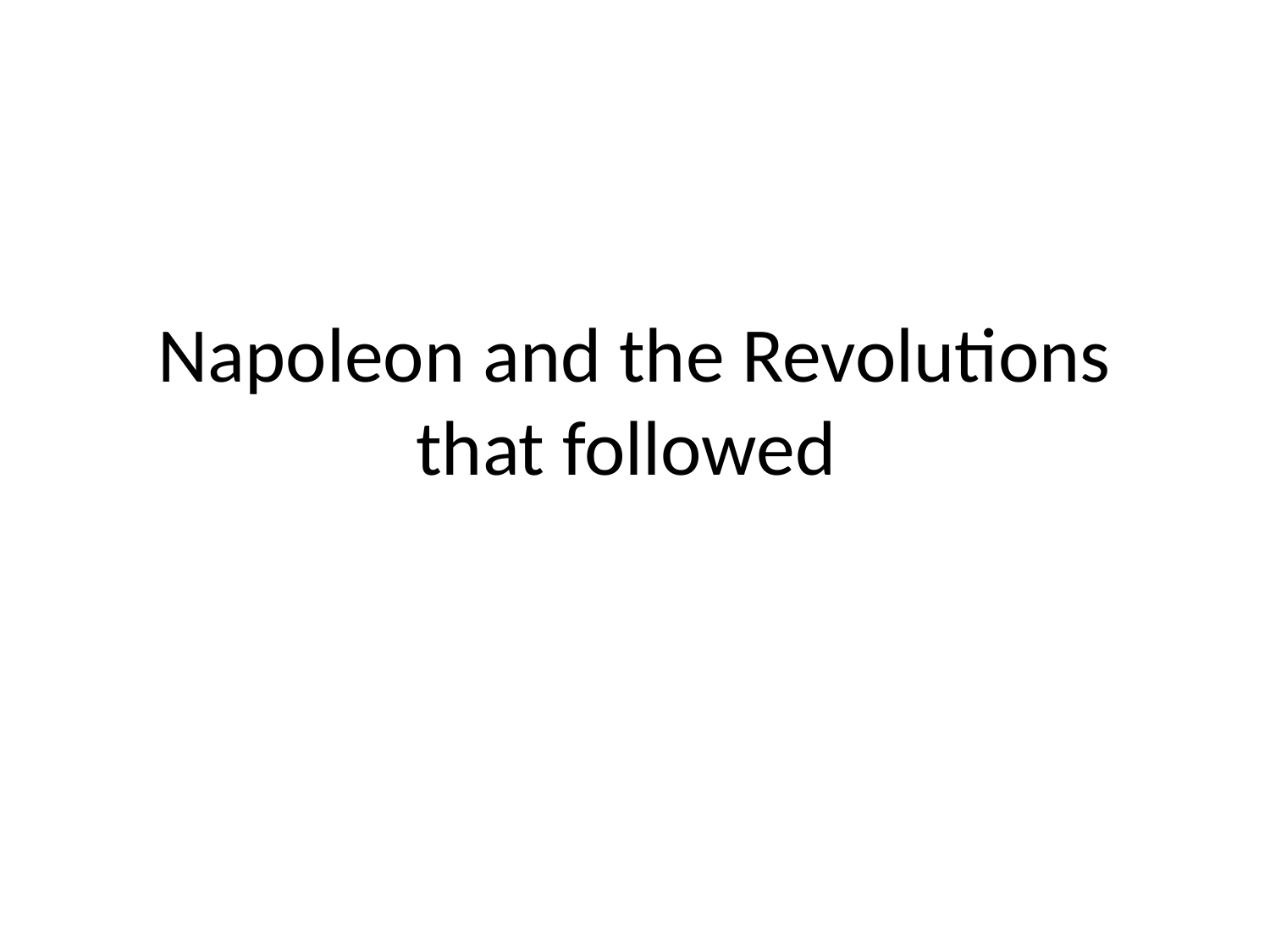

# Napoleon and the Revolutions that followed